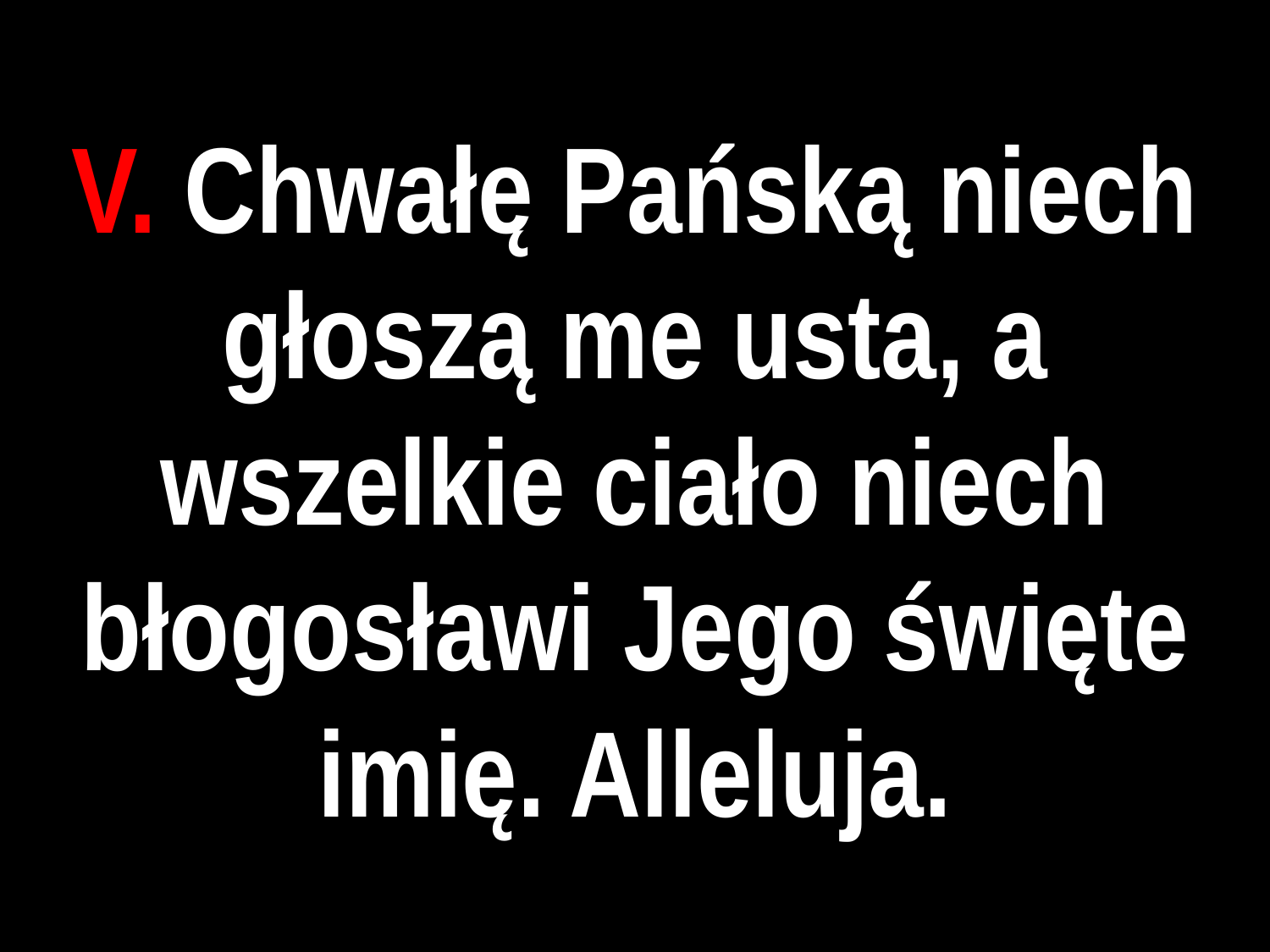

# V. Chwałę Pańską niech głoszą me usta, a wszelkie ciało niech błogosławi Jego święte imię. Alleluja.